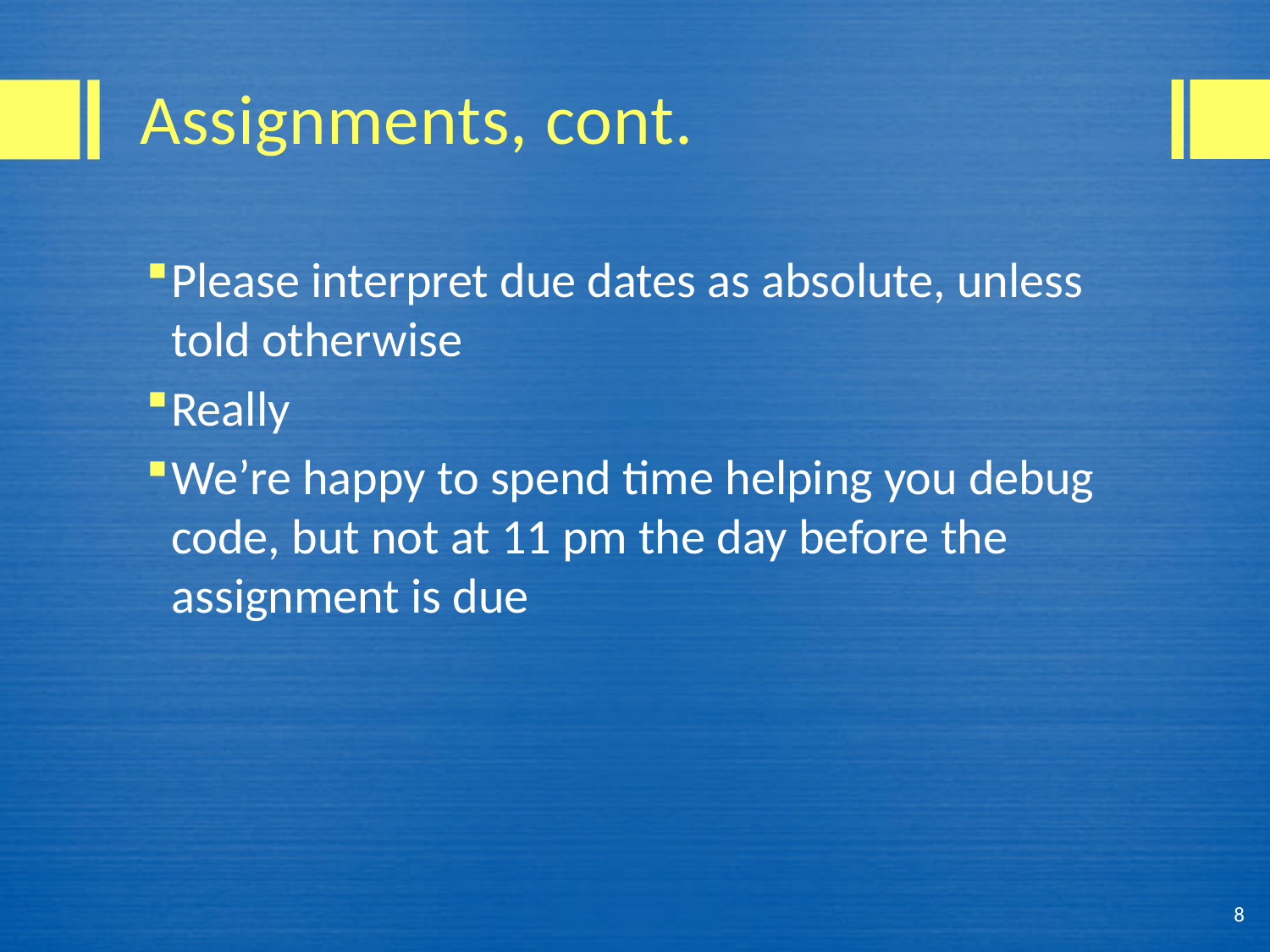

# Assignments, cont.
Please interpret due dates as absolute, unless told otherwise
Really
We’re happy to spend time helping you debug code, but not at 11 pm the day before the assignment is due
8